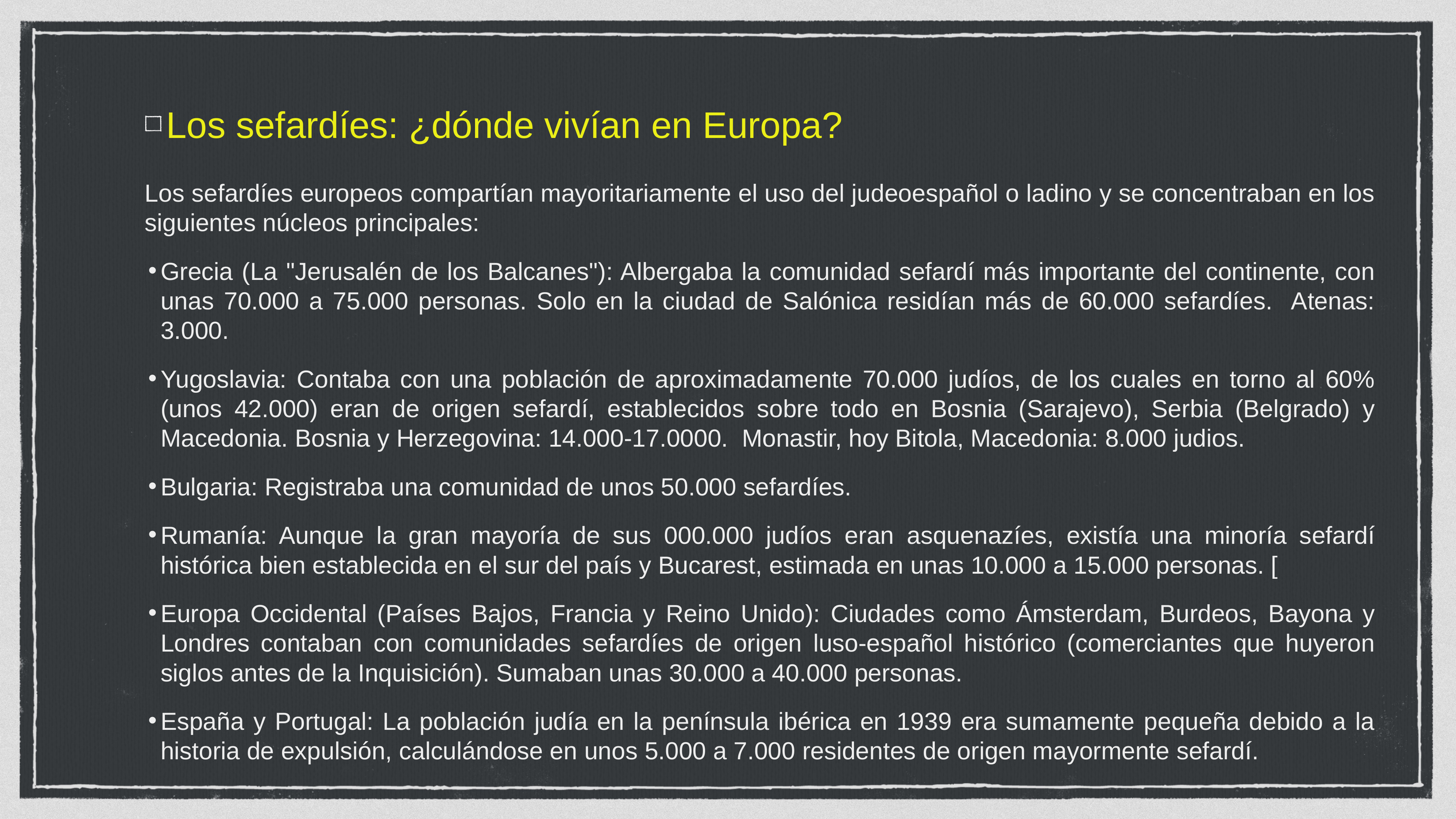

Los sefardíes: ¿dónde vivían en Europa?

Los sefardíes europeos compartían mayoritariamente el uso del judeoespañol o ladino y se concentraban en los siguientes núcleos principales:
Grecia (La "Jerusalén de los Balcanes"): Albergaba la comunidad sefardí más importante del continente, con unas 70.000 a 75.000 personas. Solo en la ciudad de Salónica residían más de 60.000 sefardíes.  Atenas: 3.000.
Yugoslavia: Contaba con una población de aproximadamente 70.000 judíos, de los cuales en torno al 60% (unos 42.000) eran de origen sefardí, establecidos sobre todo en Bosnia (Sarajevo), Serbia (Belgrado) y Macedonia. Bosnia y Herzegovina: 14.000-17.0000.  Monastir, hoy Bitola, Macedonia: 8.000 judios.
Bulgaria: Registraba una comunidad de unos 50.000 sefardíes.
Rumanía: Aunque la gran mayoría de sus 000.000 judíos eran asquenazíes, existía una minoría sefardí histórica bien establecida en el sur del país y Bucarest, estimada en unas 10.000 a 15.000 personas. [
Europa Occidental (Países Bajos, Francia y Reino Unido): Ciudades como Ámsterdam, Burdeos, Bayona y Londres contaban con comunidades sefardíes de origen luso-español histórico (comerciantes que huyeron siglos antes de la Inquisición). Sumaban unas 30.000 a 40.000 personas.
España y Portugal: La población judía en la península ibérica en 1939 era sumamente pequeña debido a la historia de expulsión, calculándose en unos 5.000 a 7.000 residentes de origen mayormente sefardí.